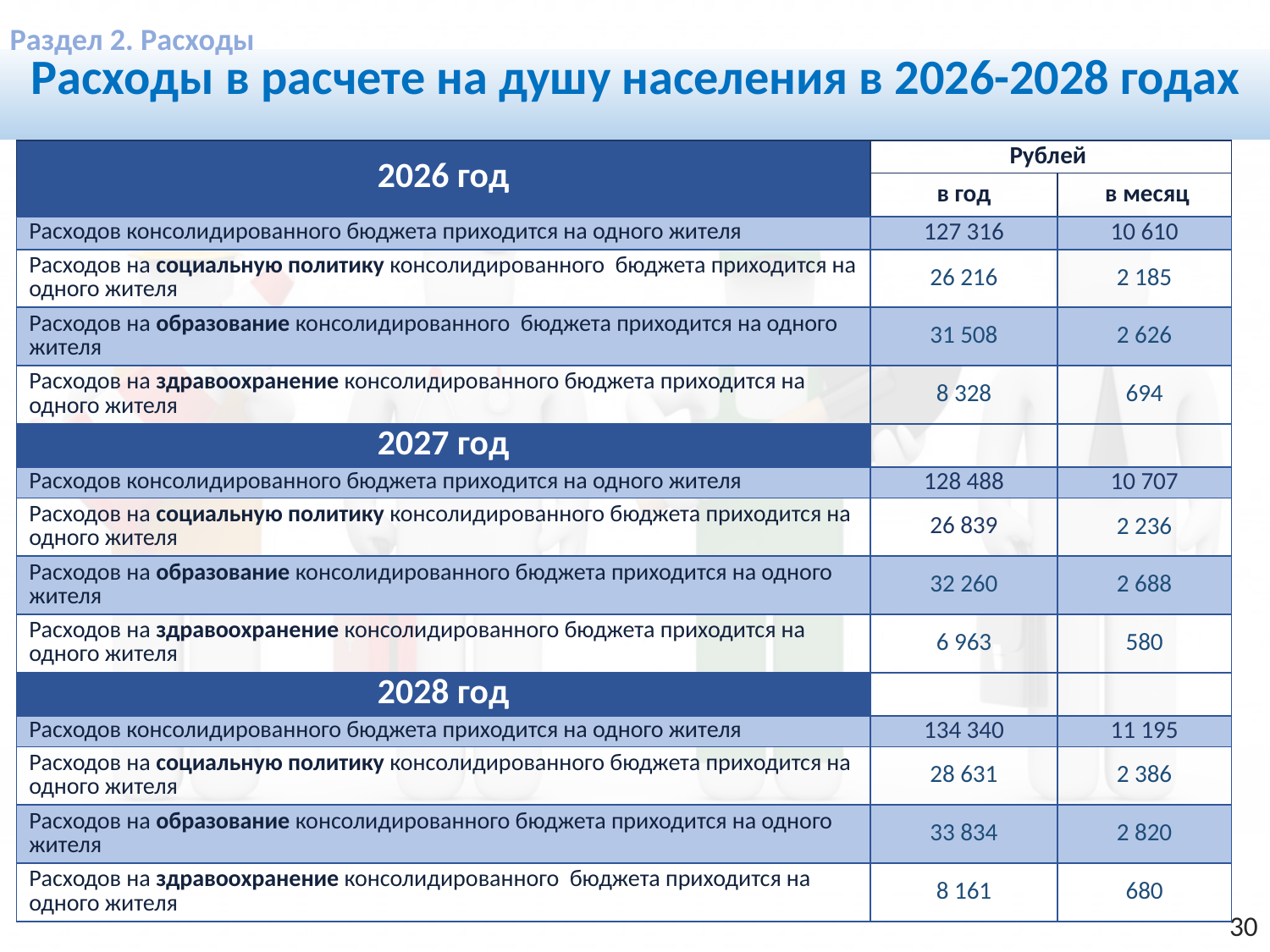

Раздел 2. Расходы
Расходы в расчете на душу населения в 2026-2028 годах

| 2026 год | Рублей |  |
| --- | --- | --- |
|  | в год | в месяц |
| Расходов консолидированного бюджета приходится на одного жителя | 127 316 | 10 610 |
| Расходов на социальную политику консолидированного бюджета приходится на одного жителя | 26 216 | 2 185 |
| Расходов на образование консолидированного бюджета приходится на одного жителя | 31 508 | 2 626 |
| Расходов на здравоохранение консолидированного бюджета приходится на одного жителя | 8 328 | 694 |
| 2027 год |  |  |
| Расходов консолидированного бюджета приходится на одного жителя | 128 488 | 10 707 |
| Расходов на социальную политику консолидированного бюджета приходится на одного жителя | 26 839 | 2 236 |
| Расходов на образование консолидированного бюджета приходится на одного жителя | 32 260 | 2 688 |
| Расходов на здравоохранение консолидированного бюджета приходится на одного жителя | 6 963 | 580 |
| 2028 год |  |  |
| Расходов консолидированного бюджета приходится на одного жителя | 134 340 | 11 195 |
| Расходов на социальную политику консолидированного бюджета приходится на одного жителя | 28 631 | 2 386 |
| Расходов на образование консолидированного бюджета приходится на одного жителя | 33 834 | 2 820 |
| Расходов на здравоохранение консолидированного бюджета приходится на одного жителя | 8 161 | 680 |
30